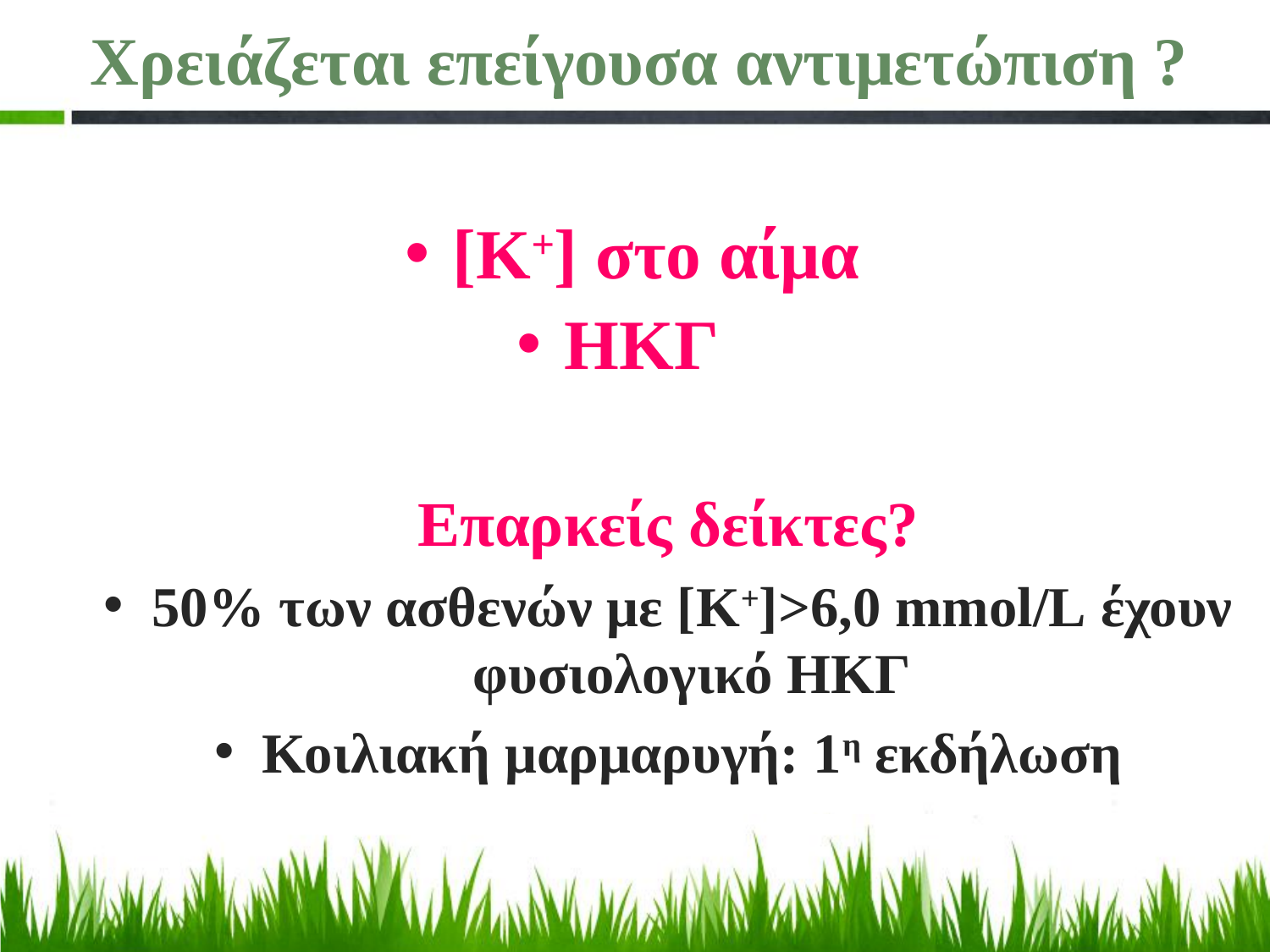

# Χρειάζεται επείγουσα αντιμετώπιση ?
[Κ+] στο αίμα
ΗΚΓ
Επαρκείς δείκτες?
50% των ασθενών με [Κ+]>6,0 mmol/L έχουν φυσιολογικό ΗΚΓ
Κοιλιακή μαρμαρυγή: 1η εκδήλωση